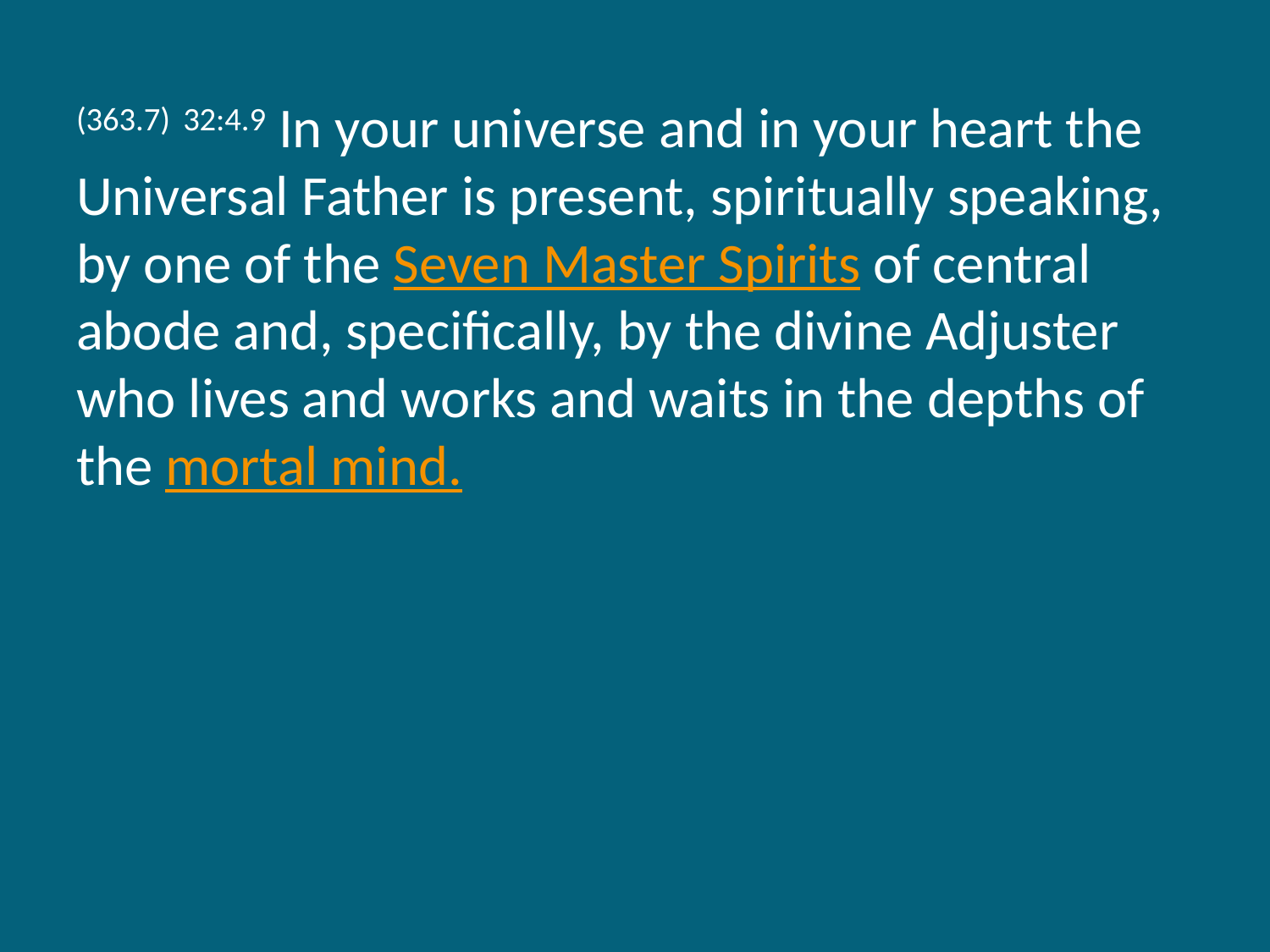

(363.7) 32:4.9 In your universe and in your heart the Universal Father is present, spiritually speaking, by one of the Seven Master Spirits of central abode and, specifically, by the divine Adjuster who lives and works and waits in the depths of the mortal mind.